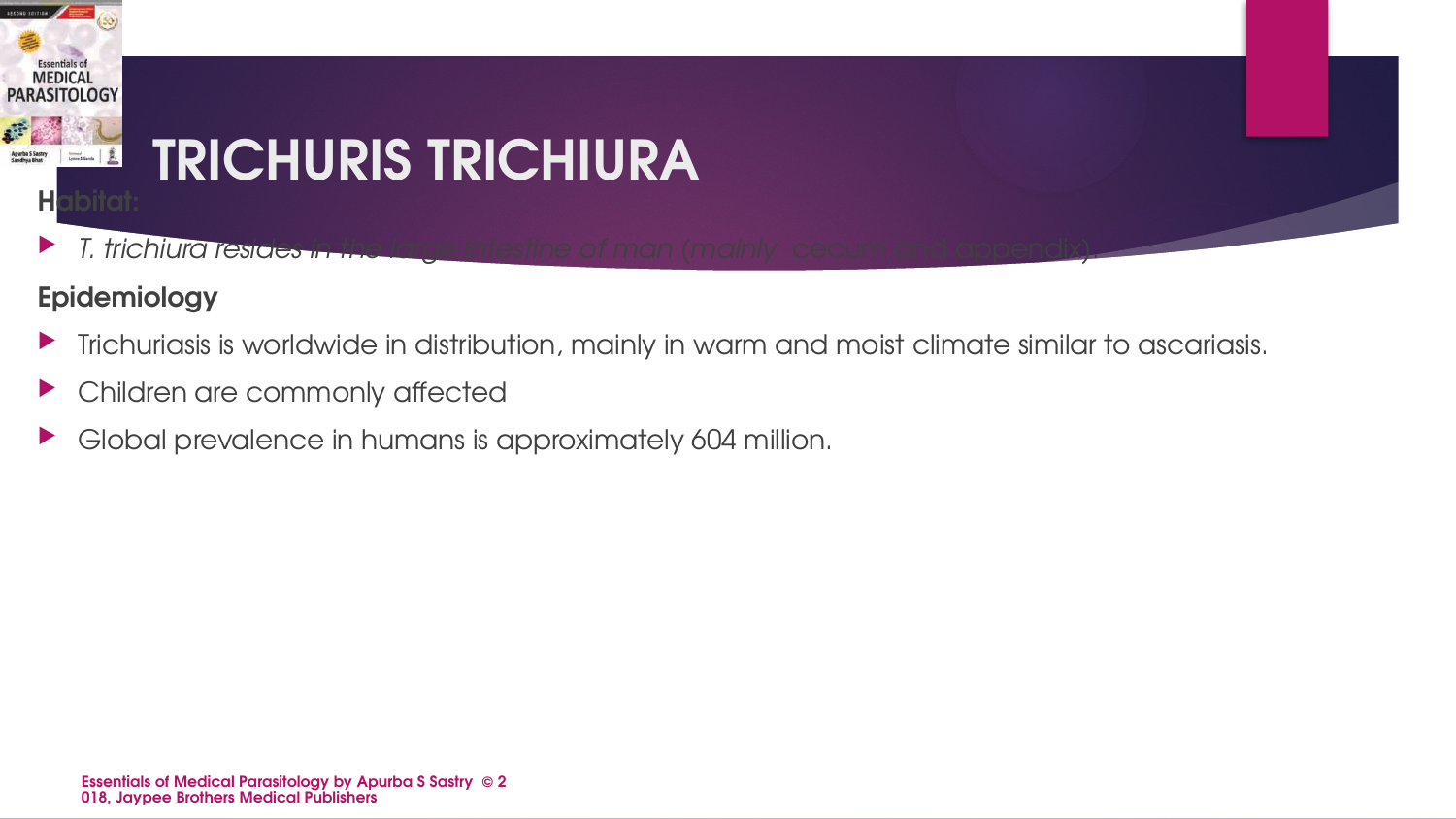

# TRICHURIS TRICHIURA
Habitat:
T. trichiura resides in the large intestine of man (mainly  cecum and appendix).
Epidemiology
Trichuriasis is worldwide in distribution, mainly in warm and moist climate similar to ascariasis.
Children are commonly affected
Global prevalence in humans is approximately 604 million.
Essentials of Medical Parasitology by Apurba S Sastry  © 2018, Jaypee Brothers Medical Publishers